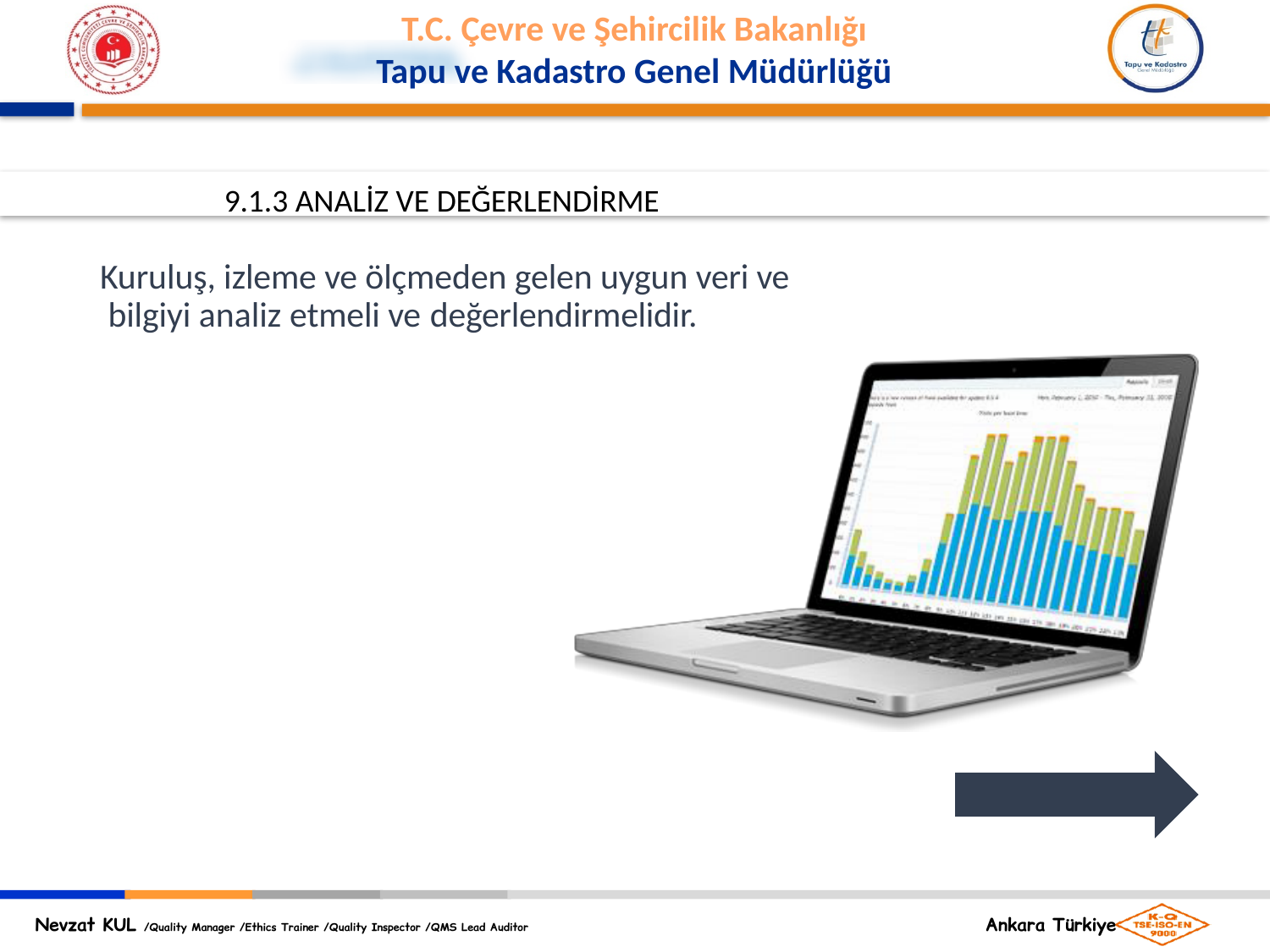

9.1.3 ANALİZ VE DEĞERLENDİRME
Kuruluş, izleme ve ölçmeden gelen uygun veri ve  bilgiyi analiz etmeli ve değerlendirmelidir.